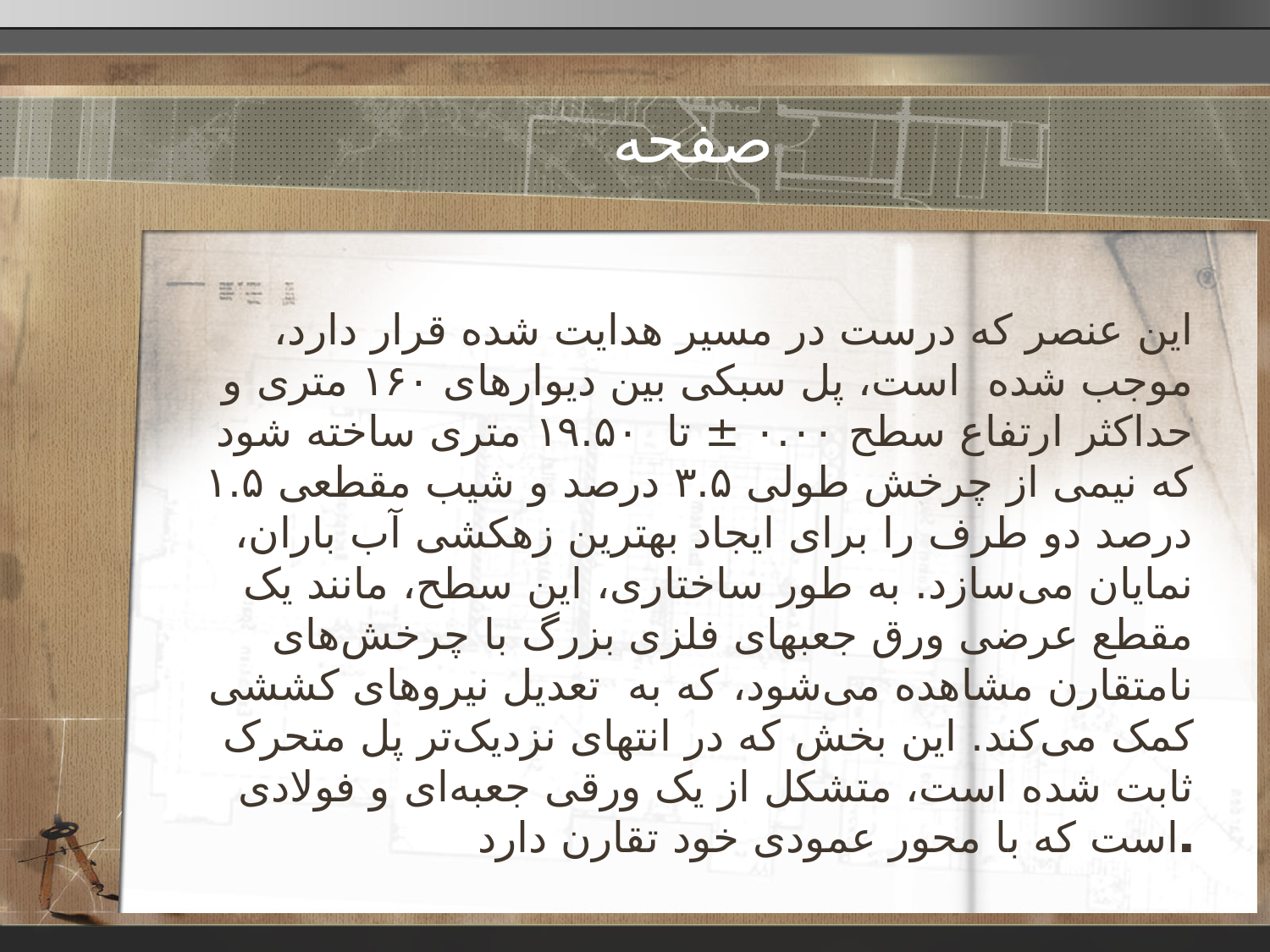

# صفحه
این عنصر که درست در مسیر هدایت شده قرار دارد، موجب شده  است، پل سبکی بین دیوارهای ۱۶۰ متری و حداکثر ارتفاع سطح ۰.۰۰ ± تا  ۱۹.۵۰ متری ساخته شود که نیمی از چرخش طولی ۳.۵ درصد و شیب مقطعی ۱.۵ درصد دو طرف را برای ایجاد بهترین زهکشی آب باران، نمایان می‌سازد. به طور ساختاری، این سطح، مانند یک مقطع عرضی ورق جعبهای فلزی بزرگ با چرخش‌های نامتقارن مشاهده می‌شود، که به  تعدیل نیروهای کششی کمک می‌کند. این بخش که در انتهای نزدیک‌تر پل متحرک ثابت شده است، متشکل از یک ورقی جعبه‌ای و فولادی است که با محور عمودی خود تقارن دارد.